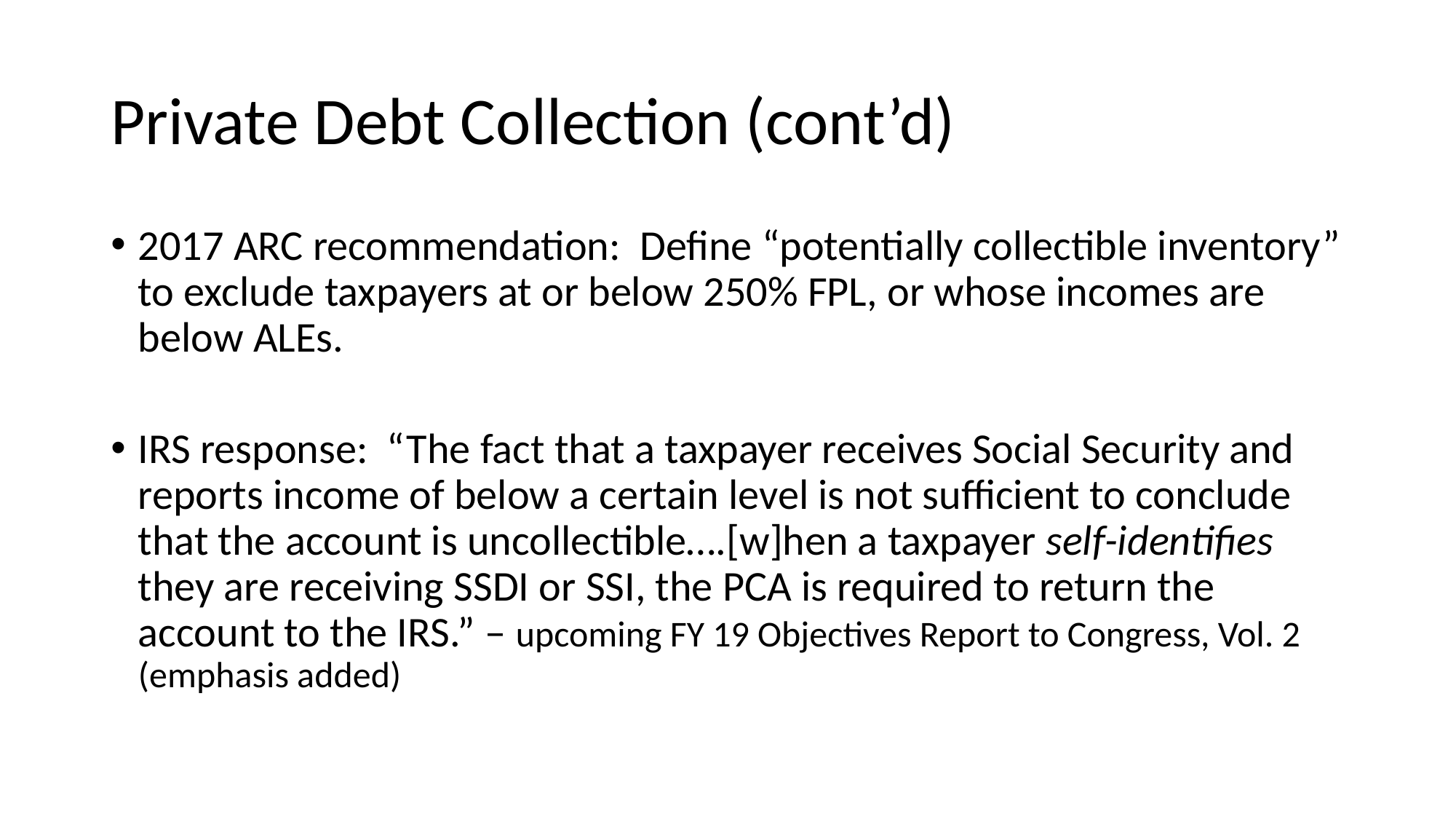

# Private Debt Collection (cont’d)
2017 ARC recommendation:  Define “potentially collectible inventory” to exclude taxpayers at or below 250% FPL, or whose incomes are below ALEs.
IRS response:  “The fact that a taxpayer receives Social Security and reports income of below a certain level is not sufficient to conclude that the account is uncollectible….[w]hen a taxpayer self-identifies they are receiving SSDI or SSI, the PCA is required to return the account to the IRS.” – upcoming FY 19 Objectives Report to Congress, Vol. 2 (emphasis added)